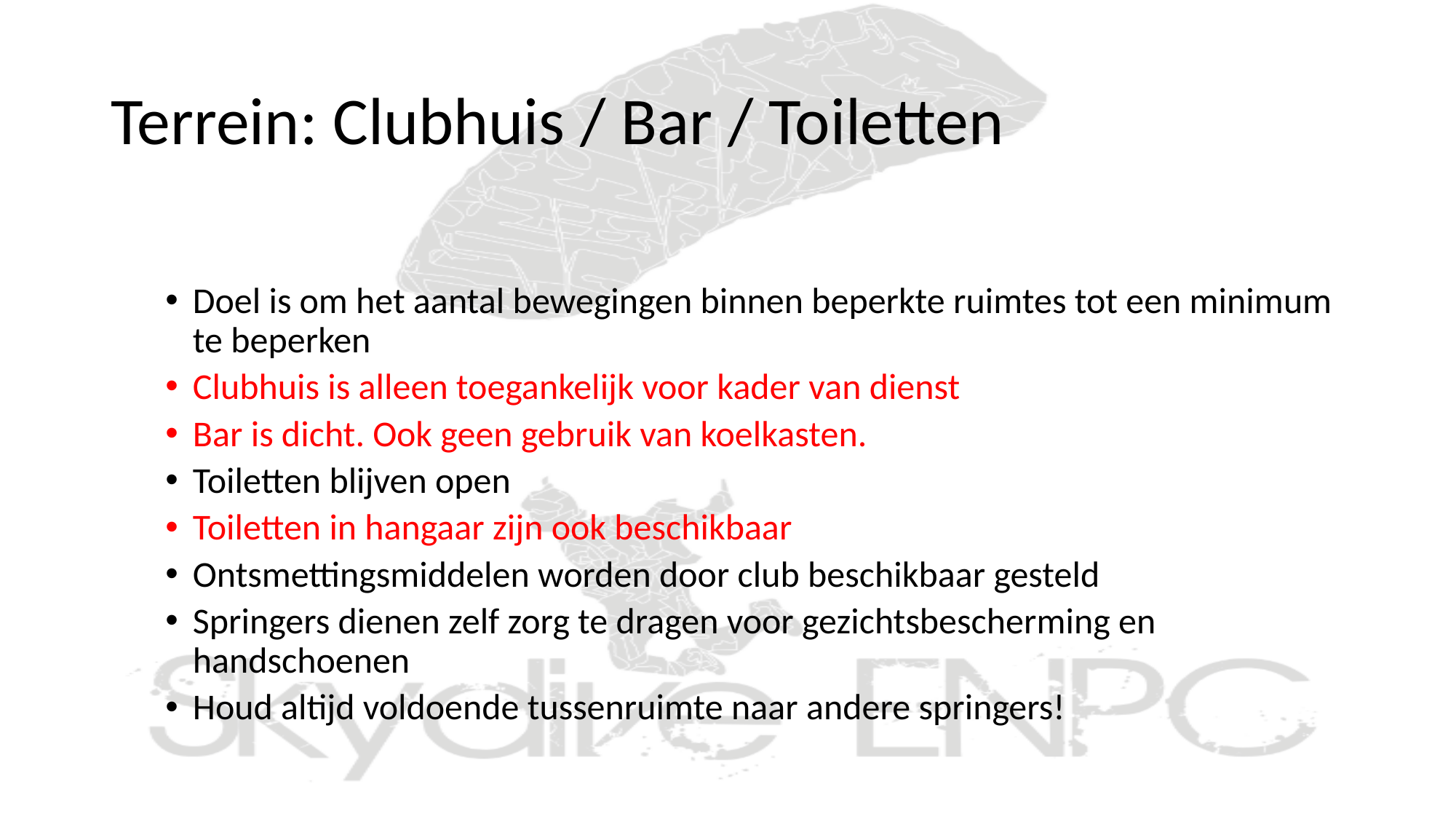

# Terrein: Clubhuis / Bar / Toiletten

Doel is om het aantal bewegingen binnen beperkte ruimtes tot een minimum te beperken
Clubhuis is alleen toegankelijk voor kader van dienst
Bar is dicht. Ook geen gebruik van koelkasten.
Toiletten blijven open
Toiletten in hangaar zijn ook beschikbaar
Ontsmettingsmiddelen worden door club beschikbaar gesteld
Springers dienen zelf zorg te dragen voor gezichtsbescherming en handschoenen
Houd altijd voldoende tussenruimte naar andere springers!